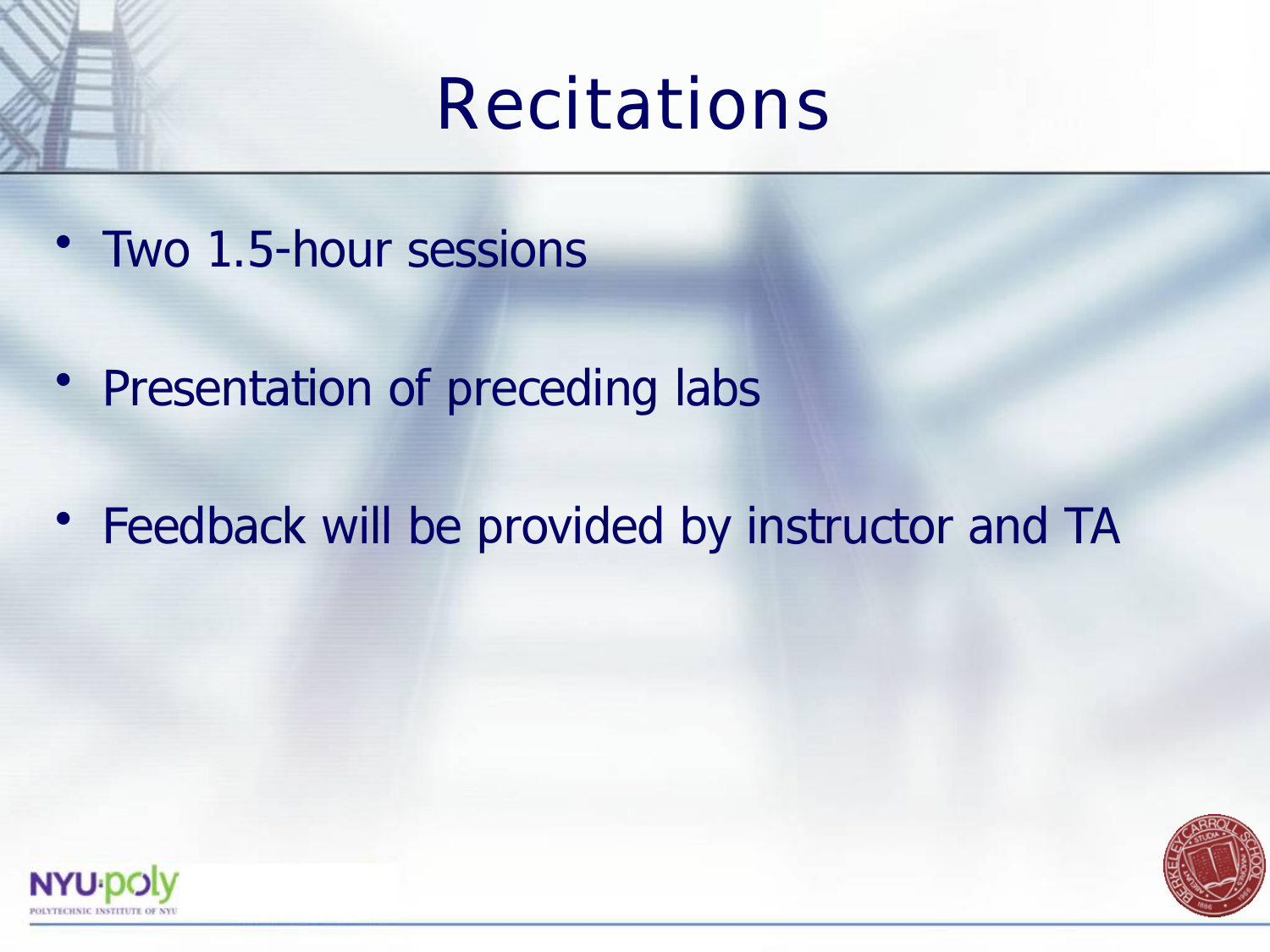

# Recitations
Two 1.5-hour sessions

Presentation of preceding labs

Feedback will be provided by instructor and TA